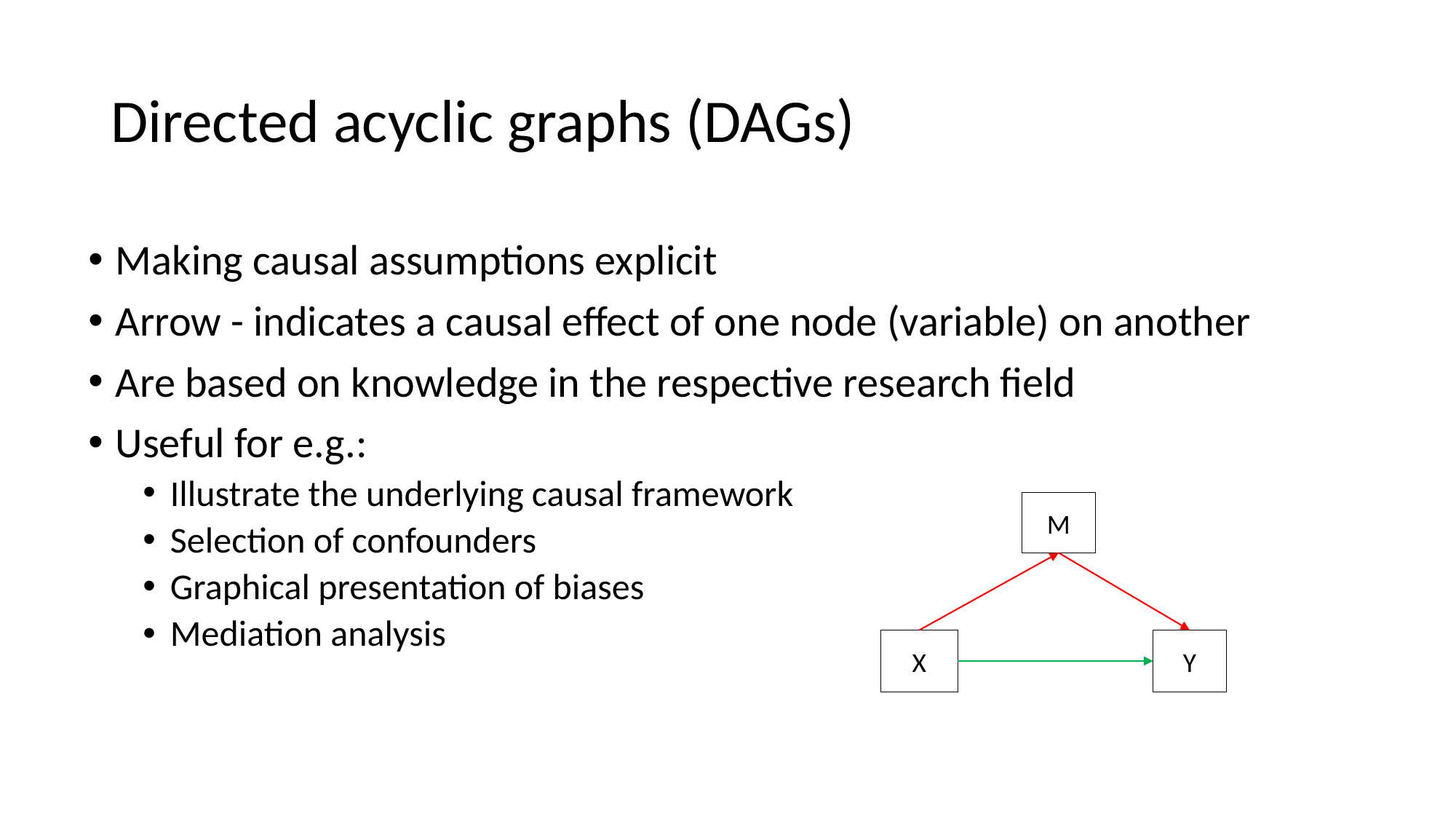

# Directed acyclic graphs (DAGs)
Making causal assumptions explicit
Arrow - indicates a causal effect of one node (variable) on another
Are based on knowledge in the respective research field
Useful for e.g.:
Illustrate the underlying causal framework
Selection of confounders
Graphical presentation of biases
Mediation analysis

M
X
Y